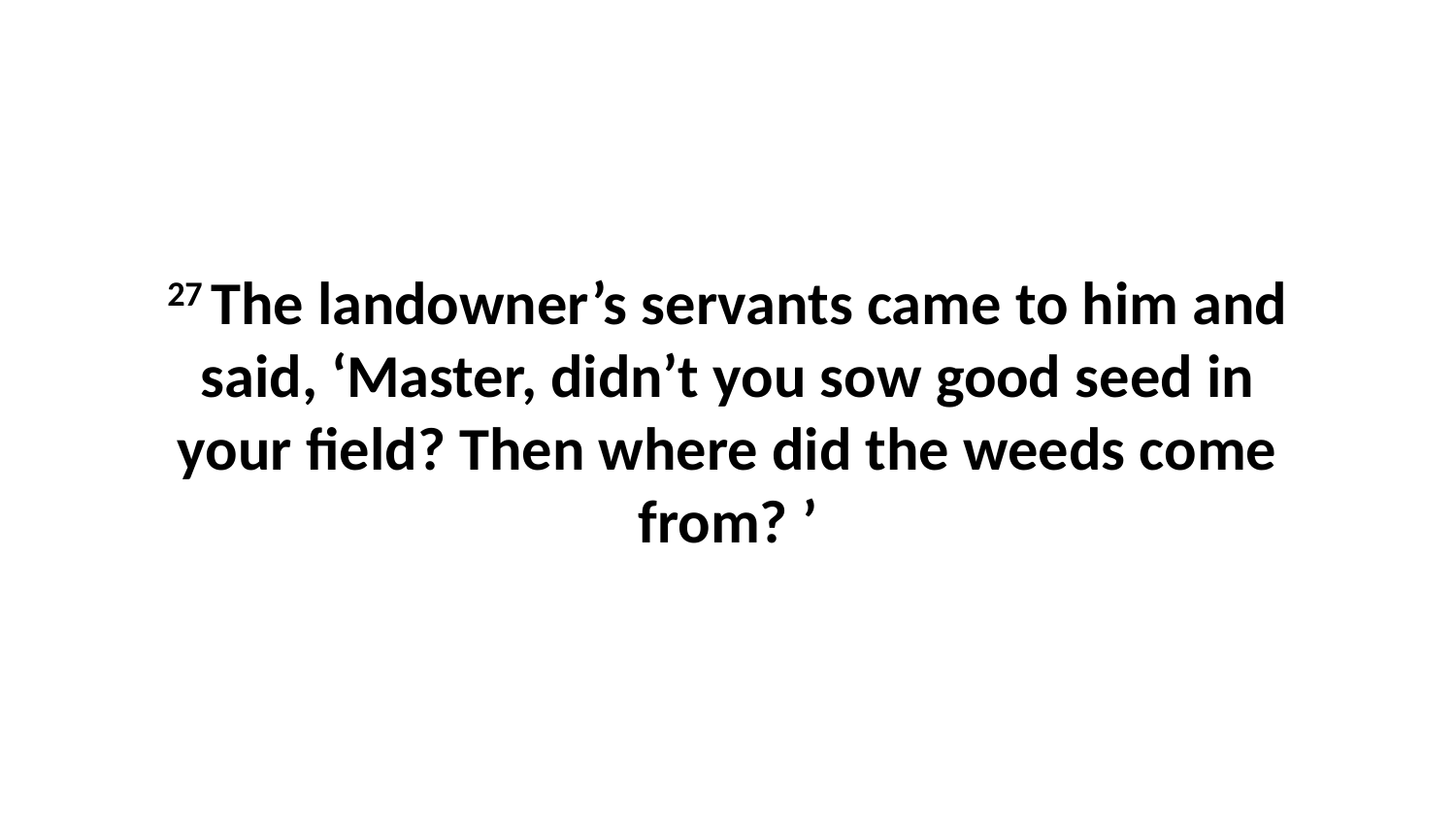

27 The landowner’s servants came to him and said, ‘Master, didn’t you sow good seed in your field? Then where did the weeds come from? ’